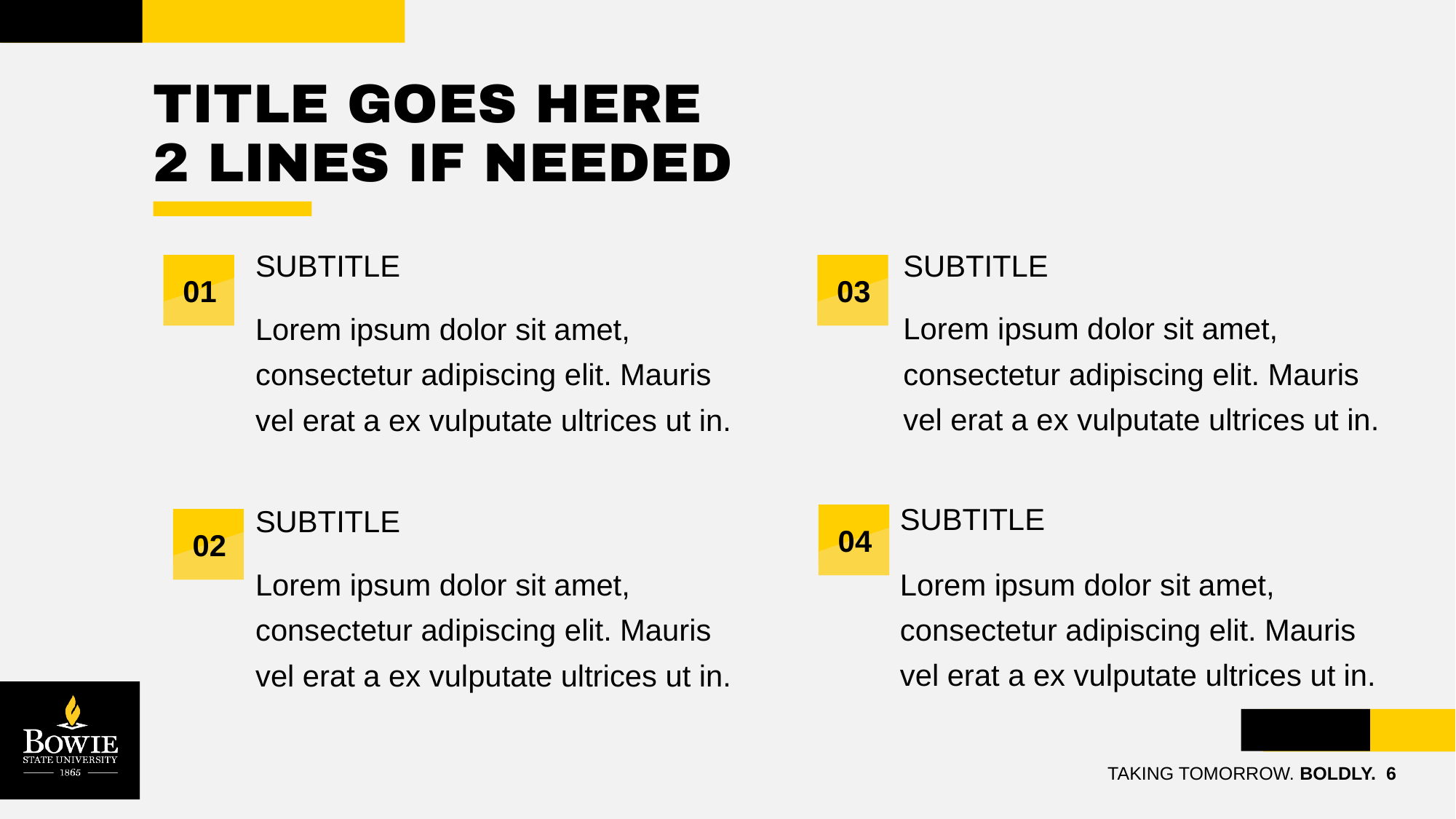

# TITLE GOES HERE 2 LINES IF NEEDED
SUBTITLE
SUBTITLE

01

03
Lorem ipsum dolor sit amet, consectetur adipiscing elit. Mauris vel erat a ex vulputate ultrices ut in.
Lorem ipsum dolor sit amet, consectetur adipiscing elit. Mauris vel erat a ex vulputate ultrices ut in.

SUBTITLE
SUBTITLE

04

02
Lorem ipsum dolor sit amet, consectetur adipiscing elit. Mauris vel erat a ex vulputate ultrices ut in.
Lorem ipsum dolor sit amet, consectetur adipiscing elit. Mauris vel erat a ex vulputate ultrices ut in.